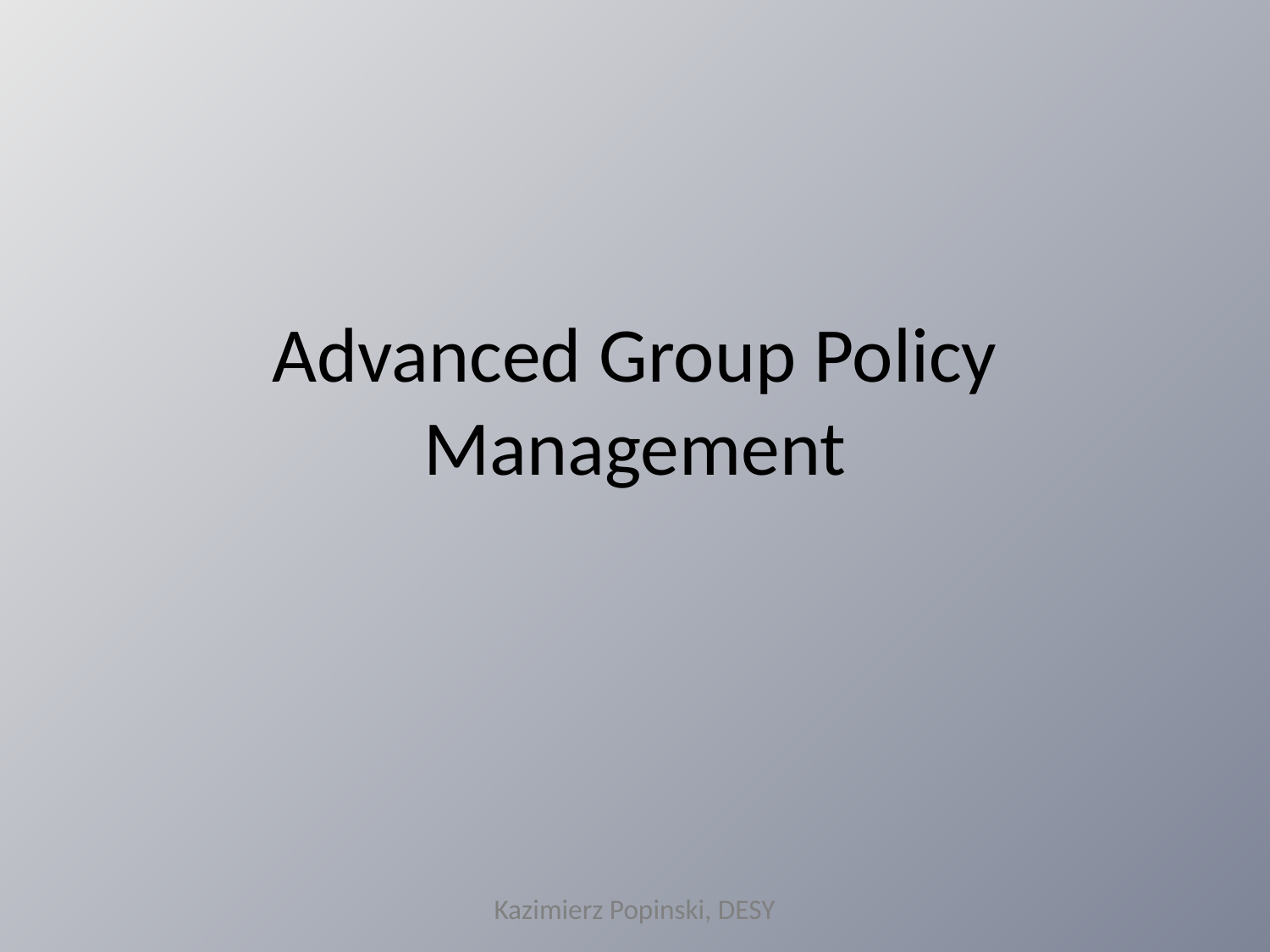

# Advanced Group Policy Management

Kazimierz Popinski, DESY